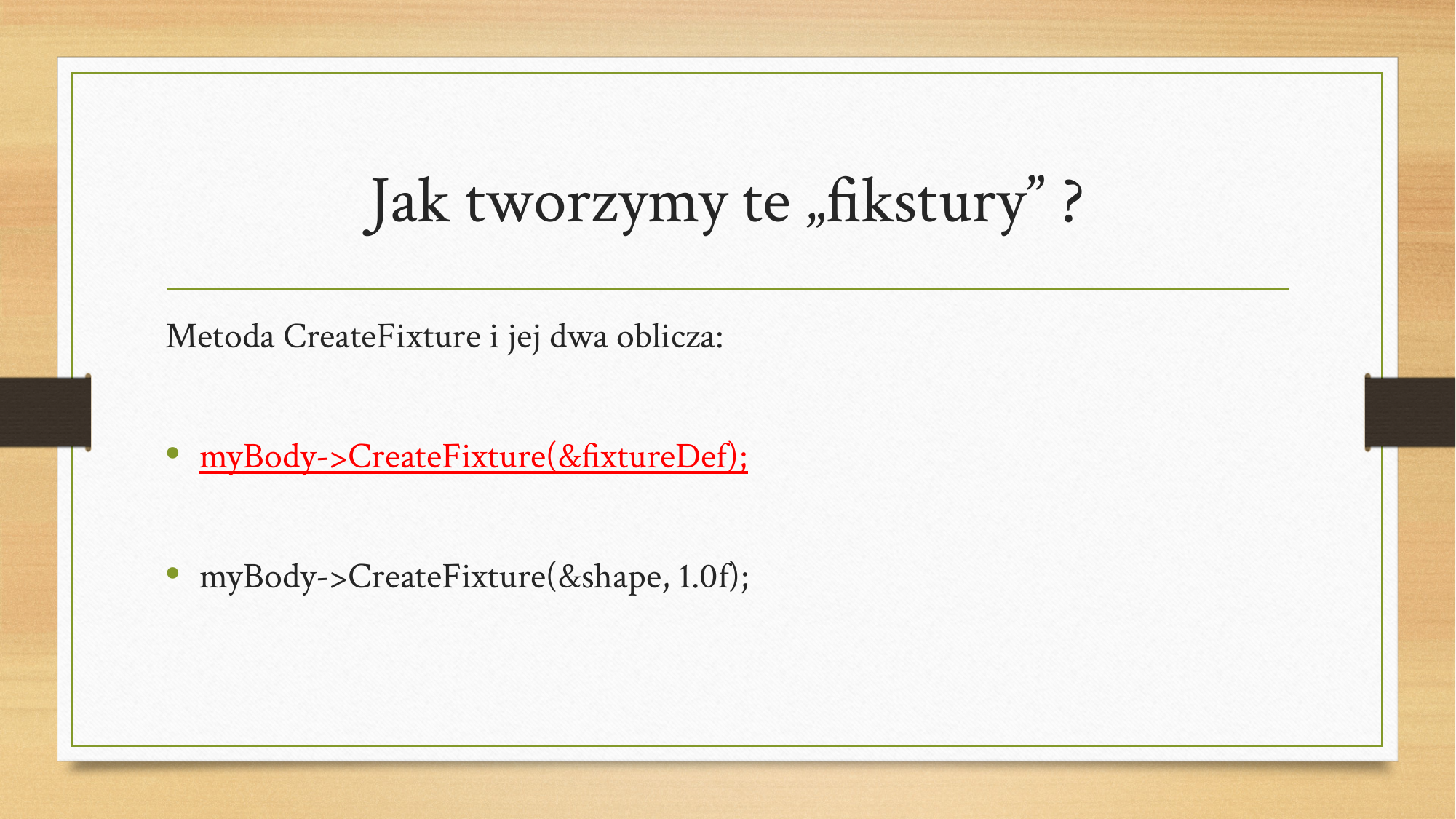

# Jak tworzymy te „fikstury” ?
Metoda CreateFixture i jej dwa oblicza:

myBody->CreateFixture(&fixtureDef);

myBody->CreateFixture(&shape, 1.0f);